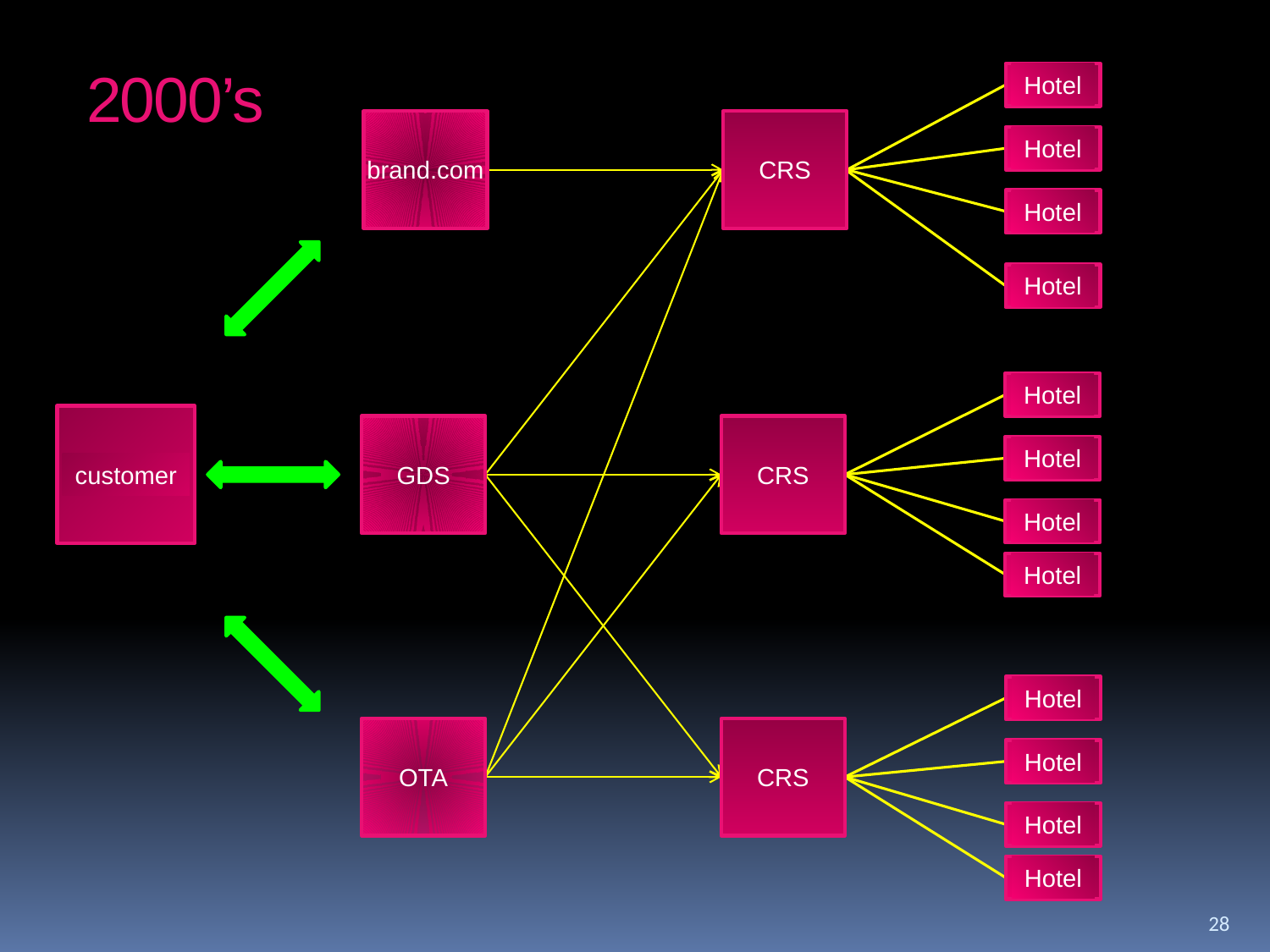

2000’s

Hotel

Hotel
brand.com
CRS

Hotel

Hotel

Hotel

Hotel
customer
GDS
CRS

Hotel

Hotel

Hotel

Hotel
OTA
CRS

Hotel

Hotel
28